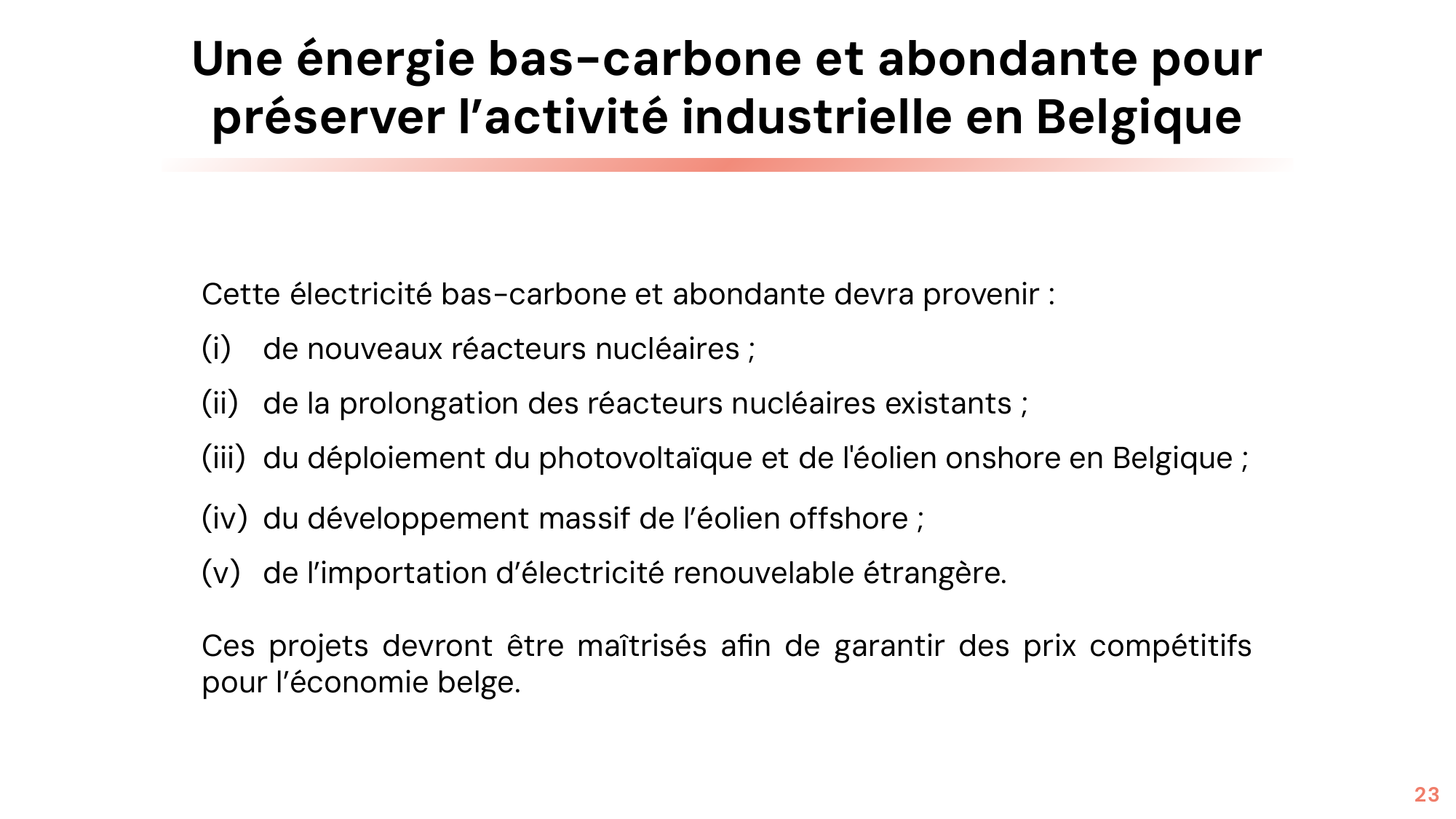

Une énergie bas-carbone et abondante pour préserver l’activité industrielle en Belgique

Cette électricité bas-carbone et abondante devra provenir :

de nouveaux réacteurs nucléaires ;

de la prolongation des réacteurs nucléaires existants ;

du déploiement du photovoltaïque et de l'éolien onshore en Belgique ;

du développement massif de l’éolien offshore ;

de l’importation d’électricité renouvelable étrangère.

Ces projets devront être maîtrisés afin de garantir des prix compétitifs pour l’économie belge.
23